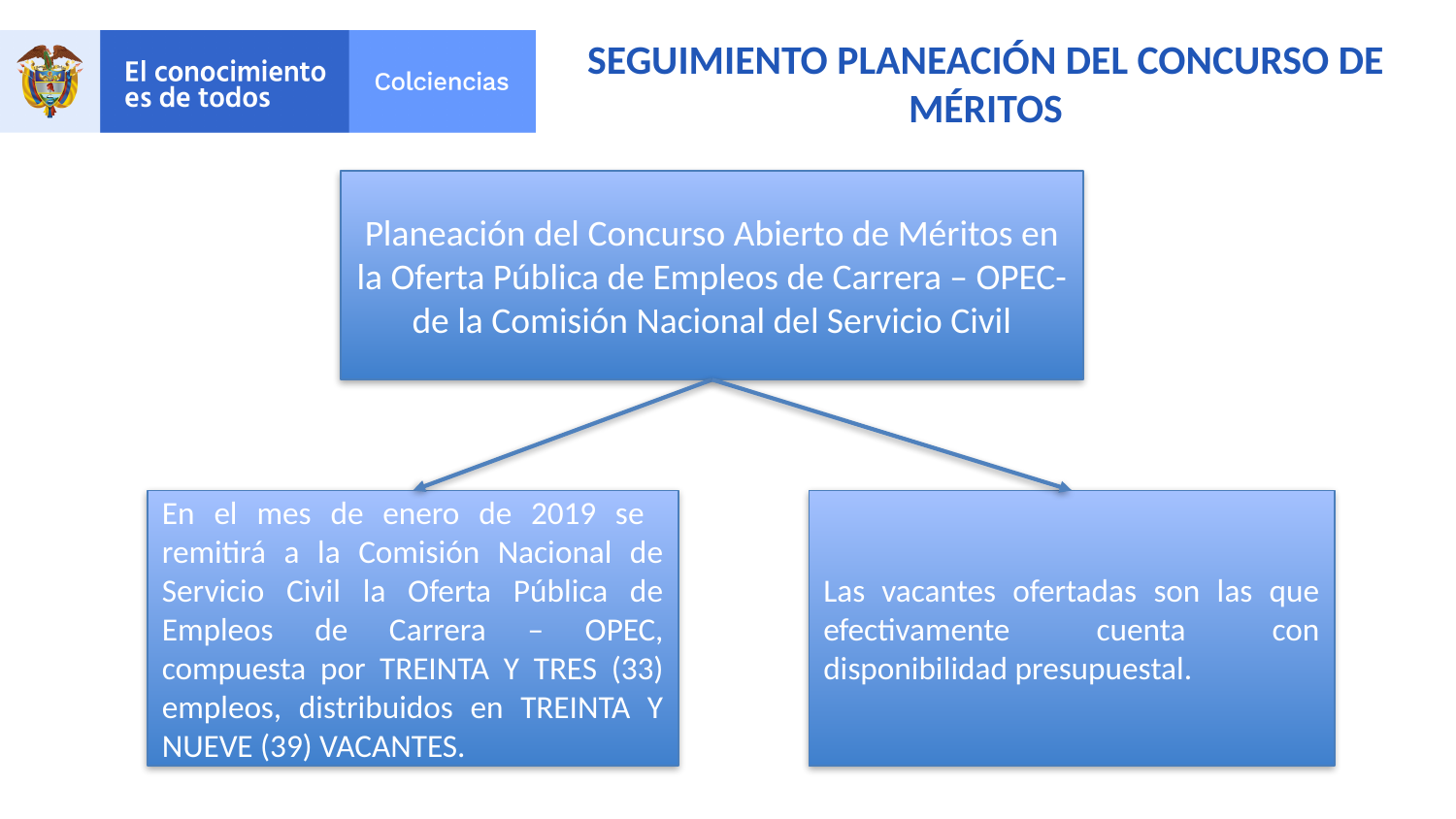

# SEGUIMIENTO PLANEACIÓN DEL CONCURSO DE MÉRITOS
Planeación del Concurso Abierto de Méritos en la Oferta Pública de Empleos de Carrera – OPEC- de la Comisión Nacional del Servicio Civil
En el mes de enero de 2019 se  remitirá a la Comisión Nacional de Servicio Civil la Oferta Pública de Empleos de Carrera – OPEC, compuesta por TREINTA Y TRES (33) empleos, distribuidos en TREINTA Y NUEVE (39) VACANTES.
Las vacantes ofertadas son las que efectivamente cuenta con disponibilidad presupuestal.